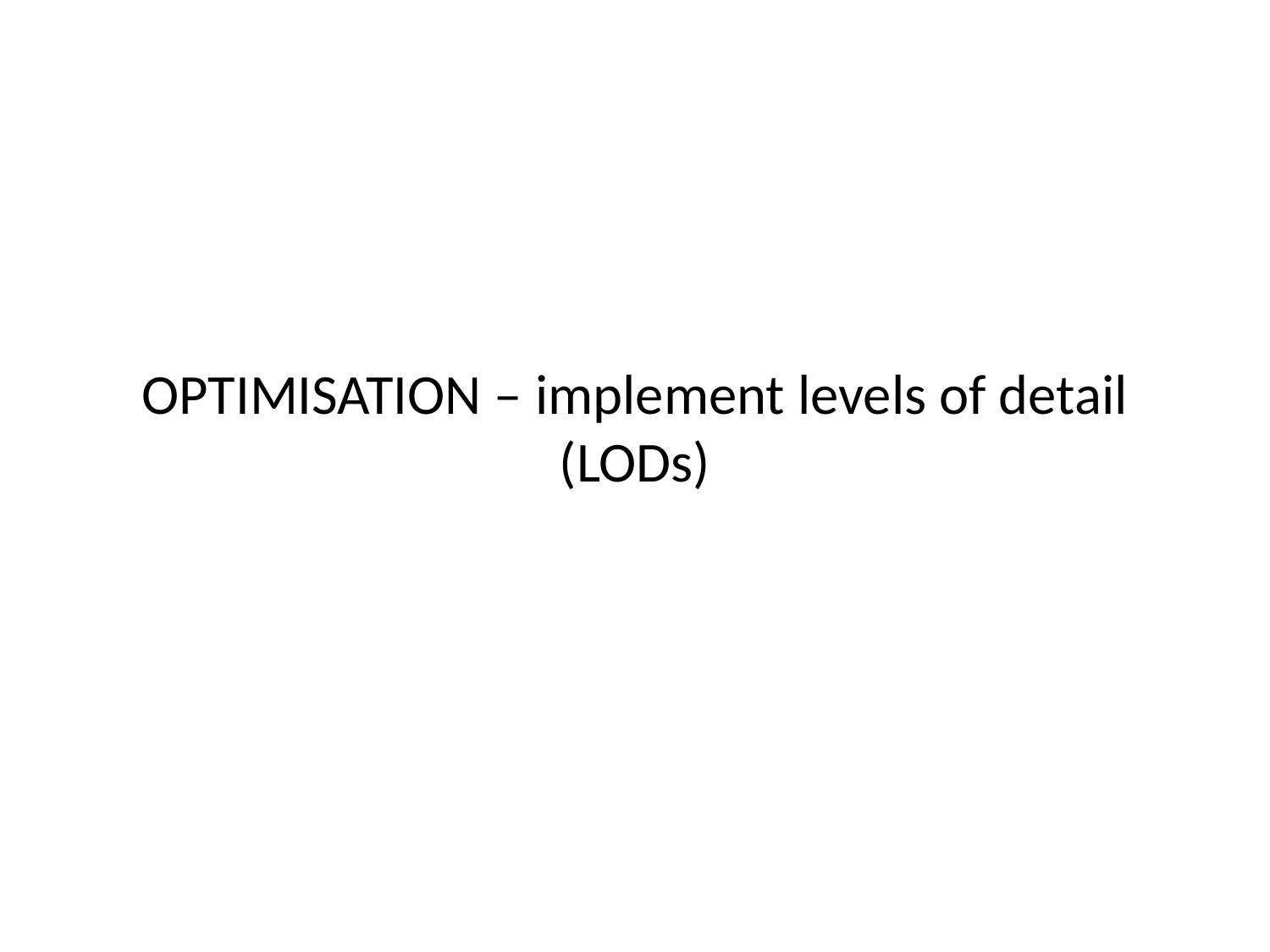

# OPTIMISATION – implement levels of detail (LODs)